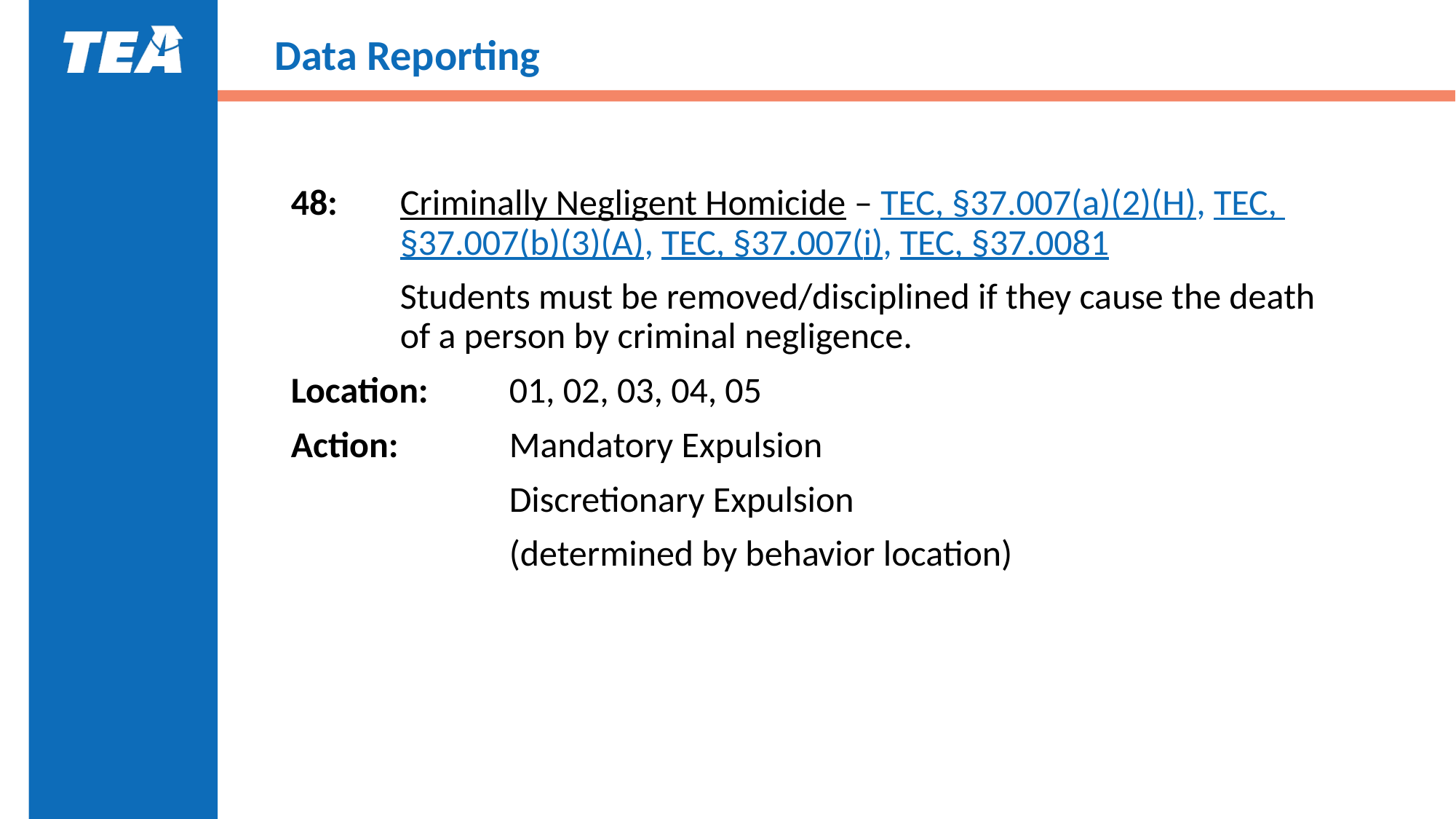

# Data Reporting
48:	Criminally Negligent Homicide – TEC, §37.007(a)(2)(H), TEC, 	§37.007(b)(3)(A), TEC, §37.007(i), TEC, §37.0081
	Students must be removed/disciplined if they cause the death 	of a person by criminal negligence.
Location:	01, 02, 03, 04, 05
Action:		Mandatory Expulsion
		Discretionary Expulsion
		(determined by behavior location)